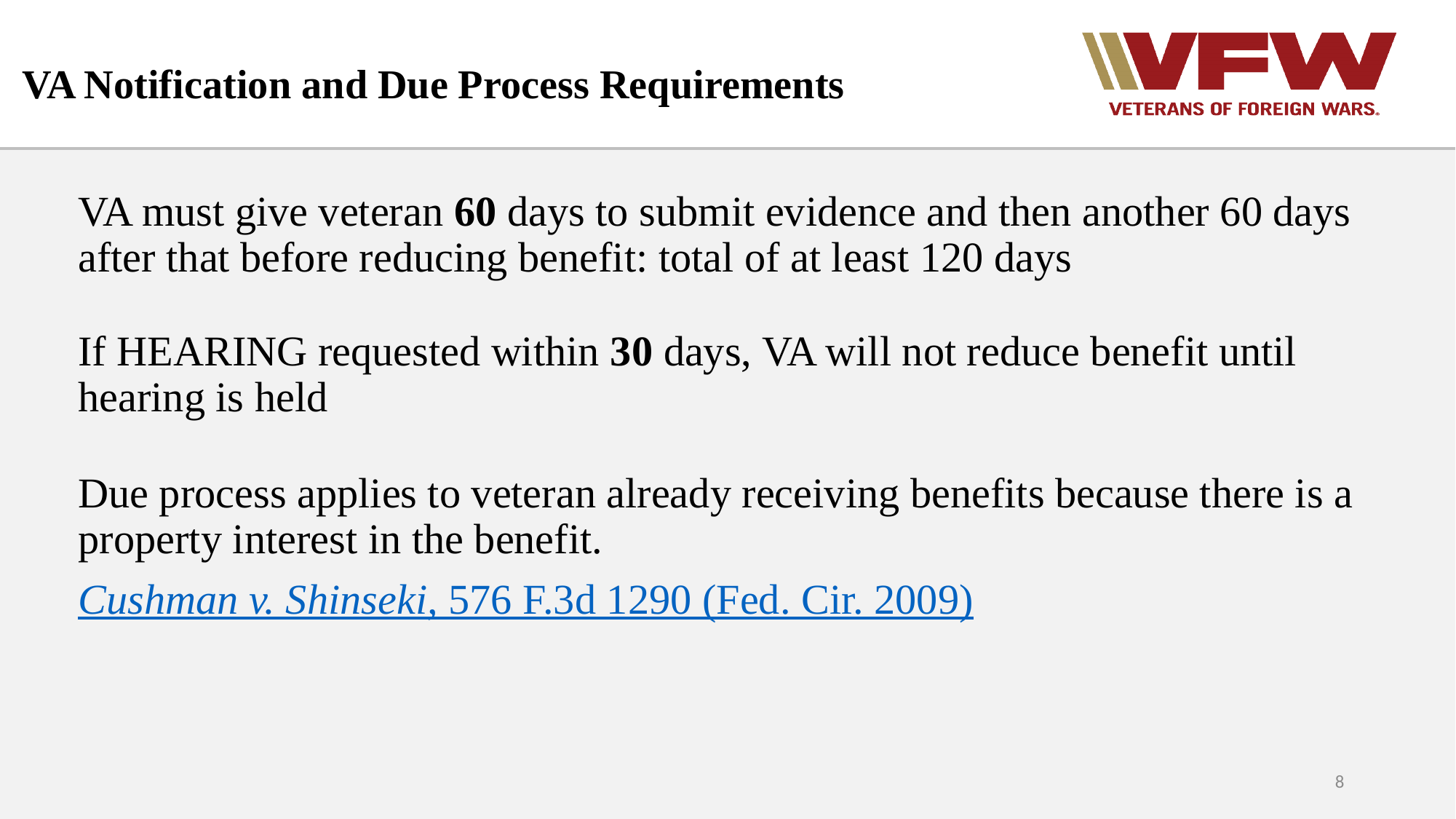

# VA Notification and Due Process Requirements
VA must give veteran 60 days to submit evidence and then another 60 days after that before reducing benefit: total of at least 120 days

If HEARING requested within 30 days, VA will not reduce benefit until hearing is held

Due process applies to veteran already receiving benefits because there is a property interest in the benefit.
Cushman v. Shinseki, 576 F.3d 1290 (Fed. Cir. 2009)

8